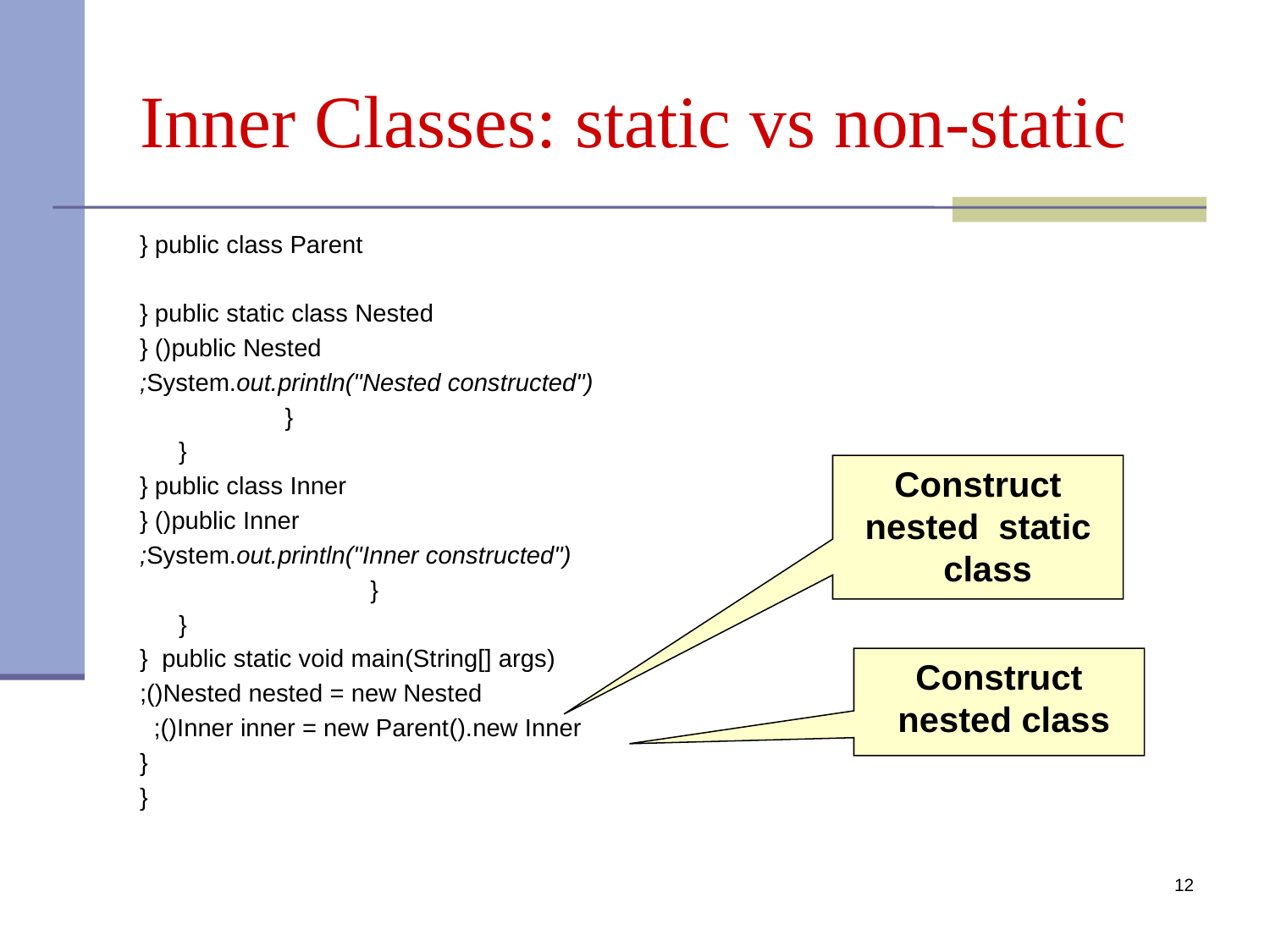

# Inner Classes: static vs non-static
public class Parent {

    public static class Nested {
        public Nested() {
            System.out.println("Nested constructed");
   {
{
    public class Inner {
        public Inner() {
            System.out.println("Inner constructed");
         {
{
    public static void main(String[] args)  {
        Nested nested = new Nested();
	        Inner inner = new Parent().new Inner();
{
{
Construct nested  static class
Construct nested class
12